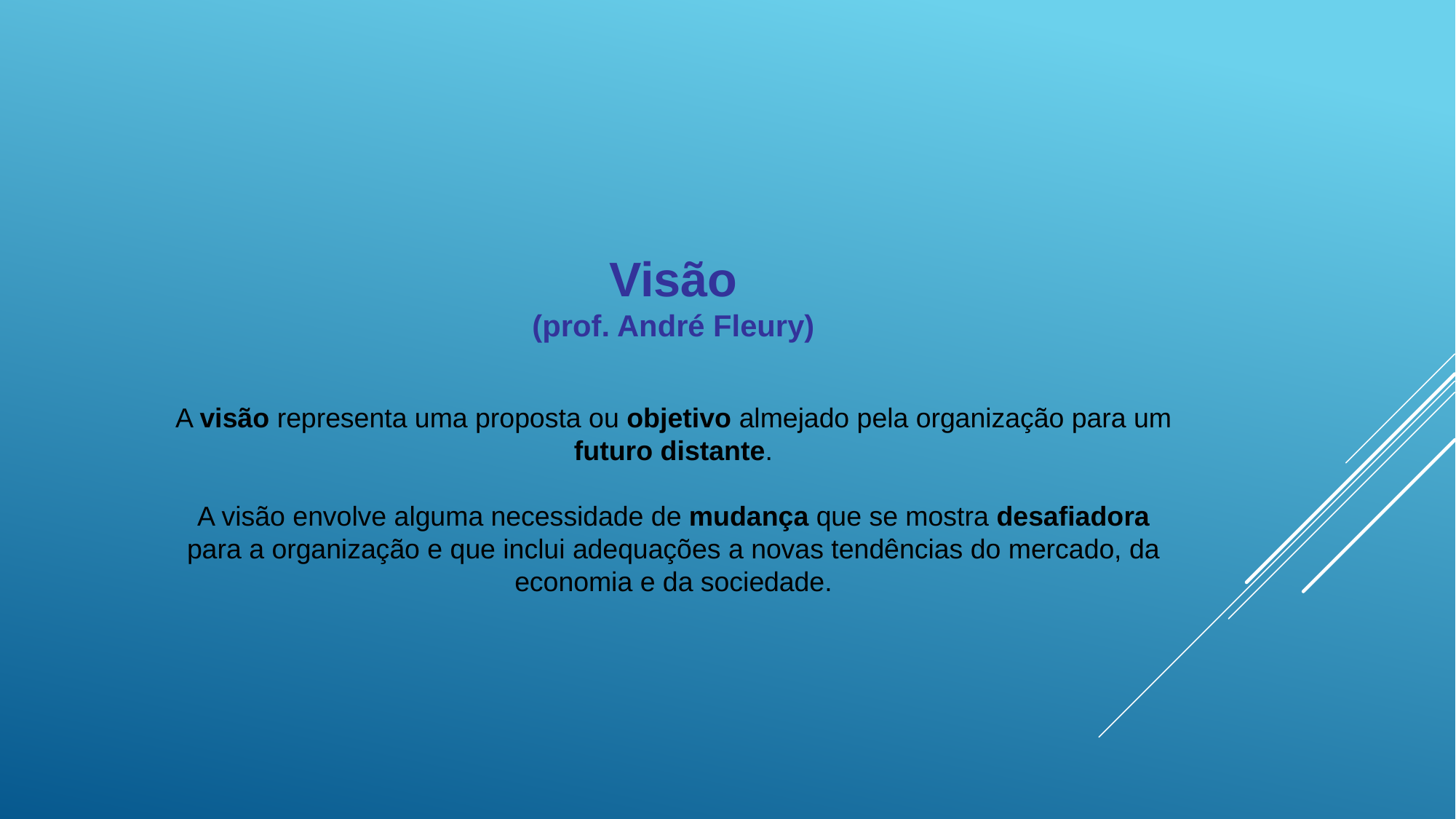

Visão
(prof. André Fleury)

A visão representa uma proposta ou objetivo almejado pela organização para um
futuro distante.

A visão envolve alguma necessidade de mudança que se mostra desafiadora
para a organização e que inclui adequações a novas tendências do mercado, da
economia e da sociedade.